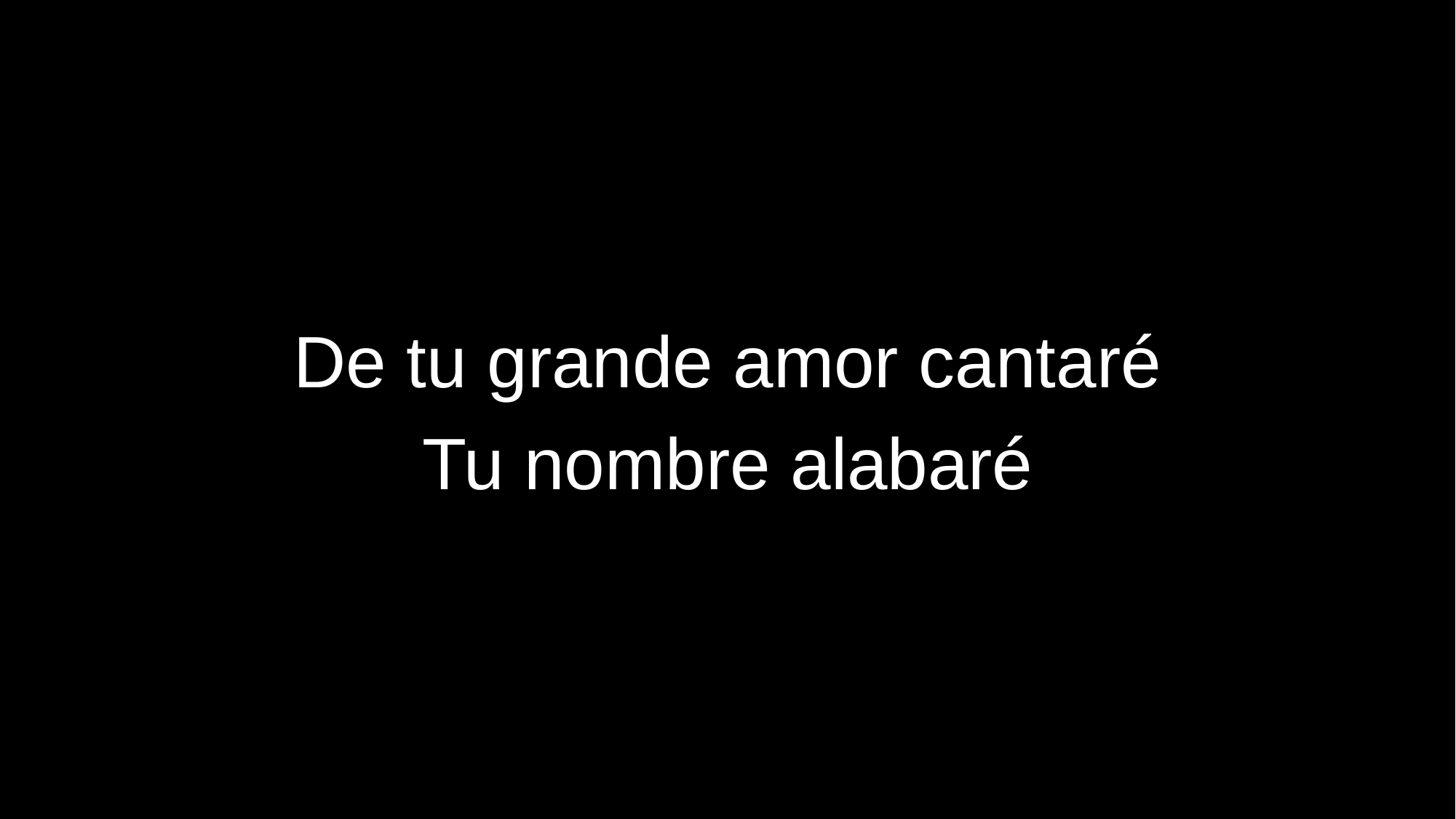

De tu grande amor cantaré
Tu nombre alabaré